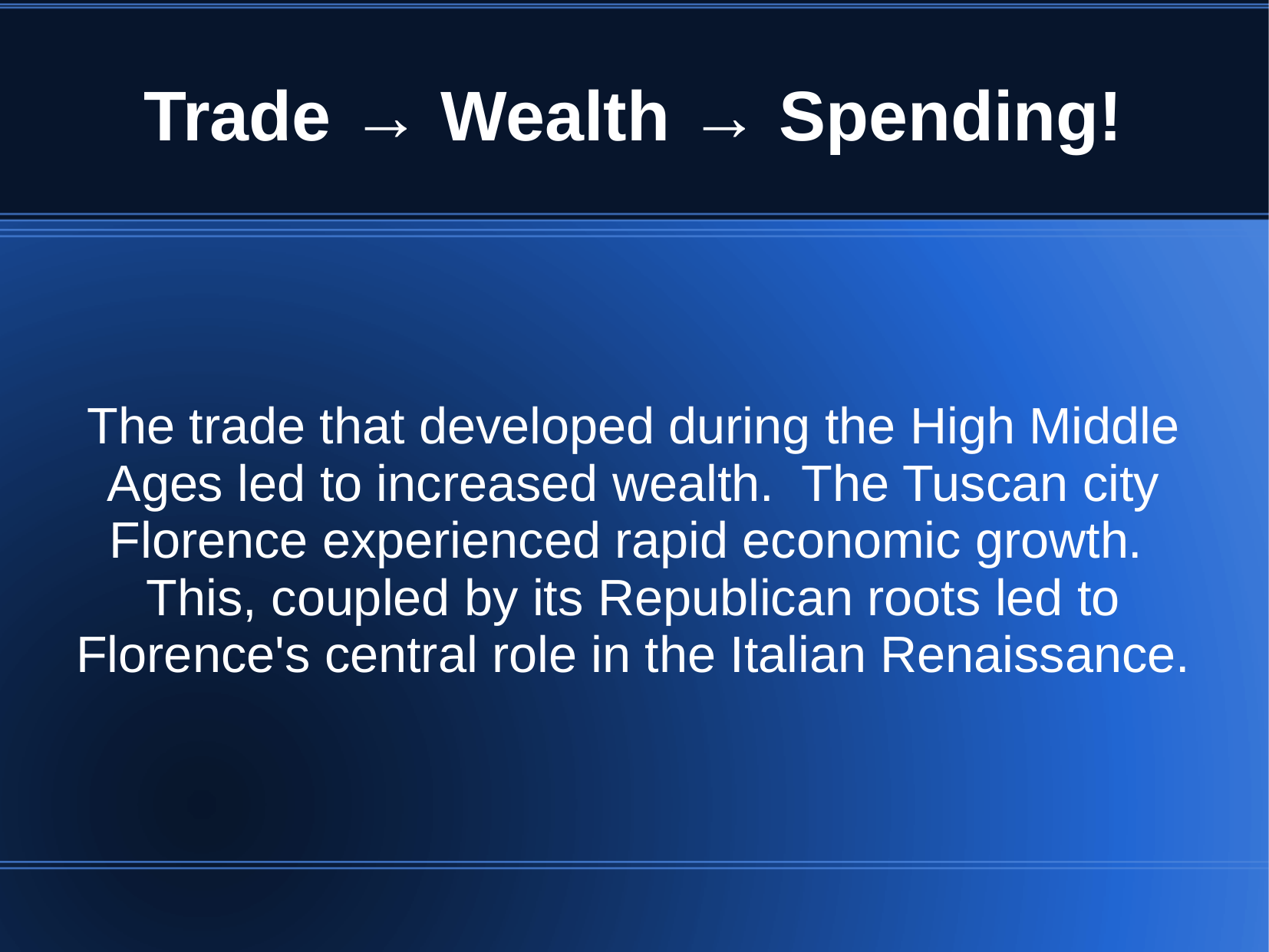

# Trade → Wealth → Spending!
The trade that developed during the High Middle Ages led to increased wealth.  The Tuscan city Florence experienced rapid economic growth.  This, coupled by its Republican roots led to Florence's central role in the Italian Renaissance.